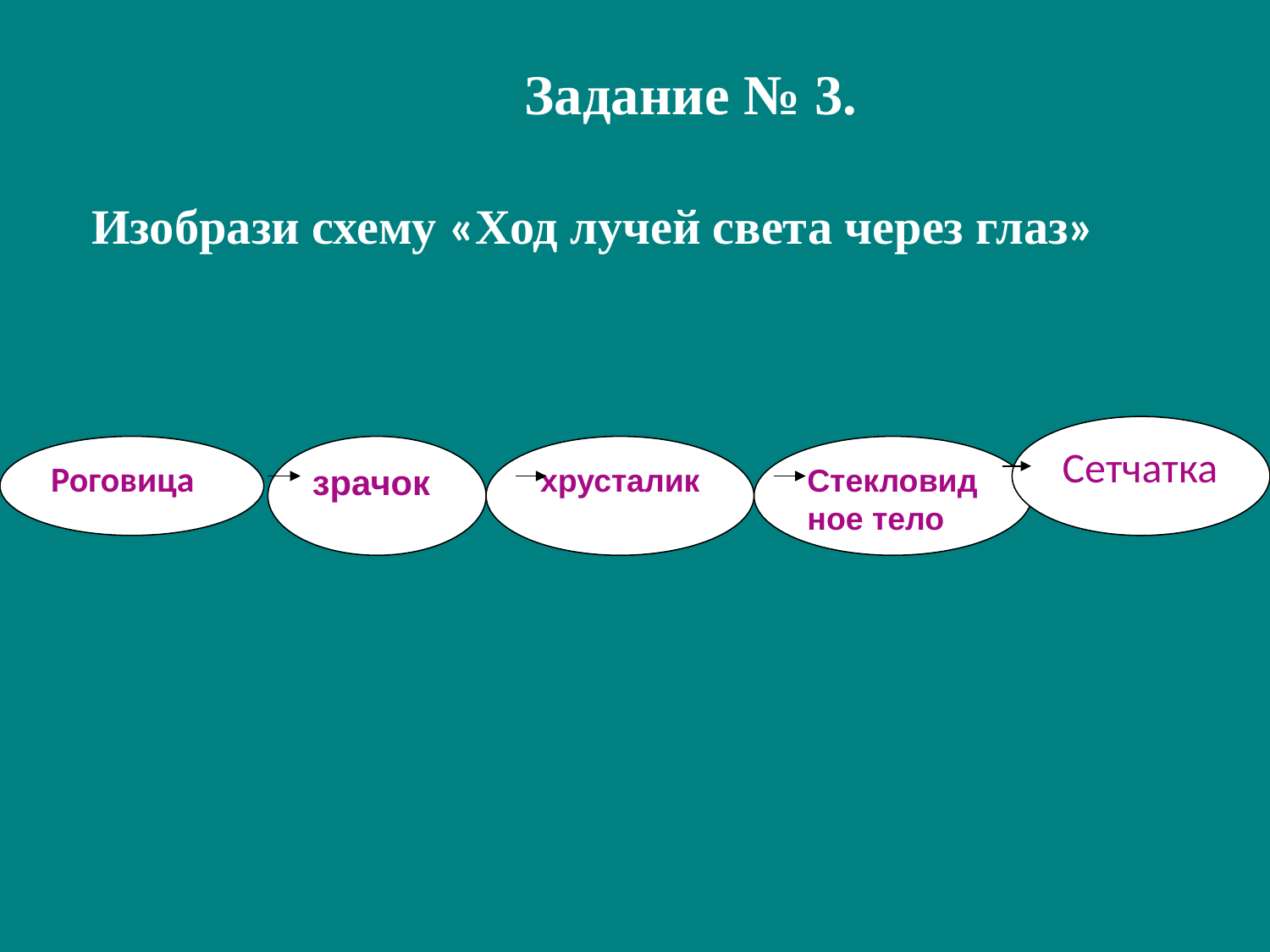

Задание № 3.

Изобрази схему «Ход лучей света через глаз»
Сетчатка
Роговица
зрачок
хрусталик
Стекловидное тело
о